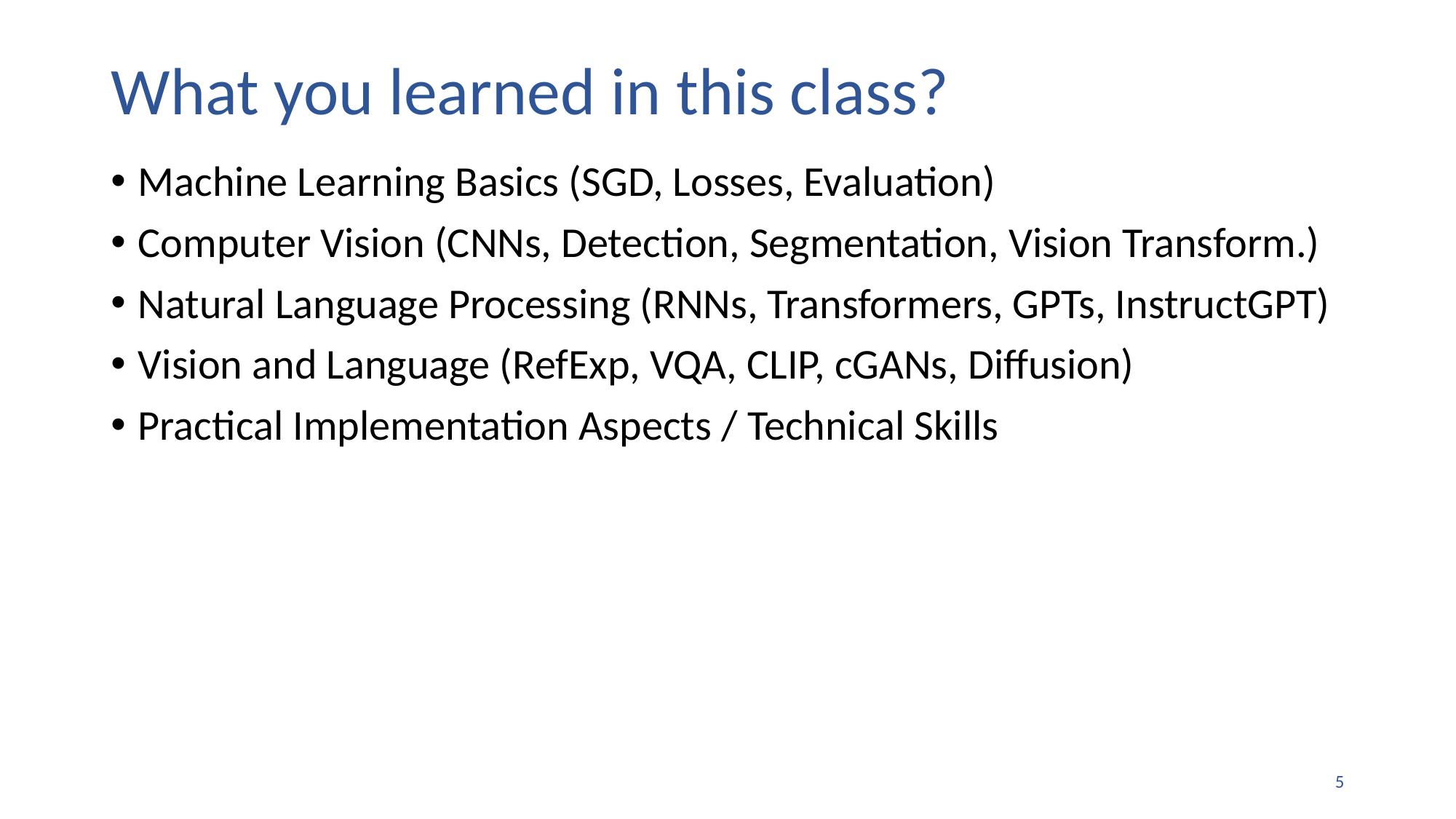

# What you learned in this class?
Machine Learning Basics (SGD, Losses, Evaluation)
Computer Vision (CNNs, Detection, Segmentation, Vision Transform.)
Natural Language Processing (RNNs, Transformers, GPTs, InstructGPT)
Vision and Language (RefExp, VQA, CLIP, cGANs, Diffusion)
Practical Implementation Aspects / Technical Skills
5